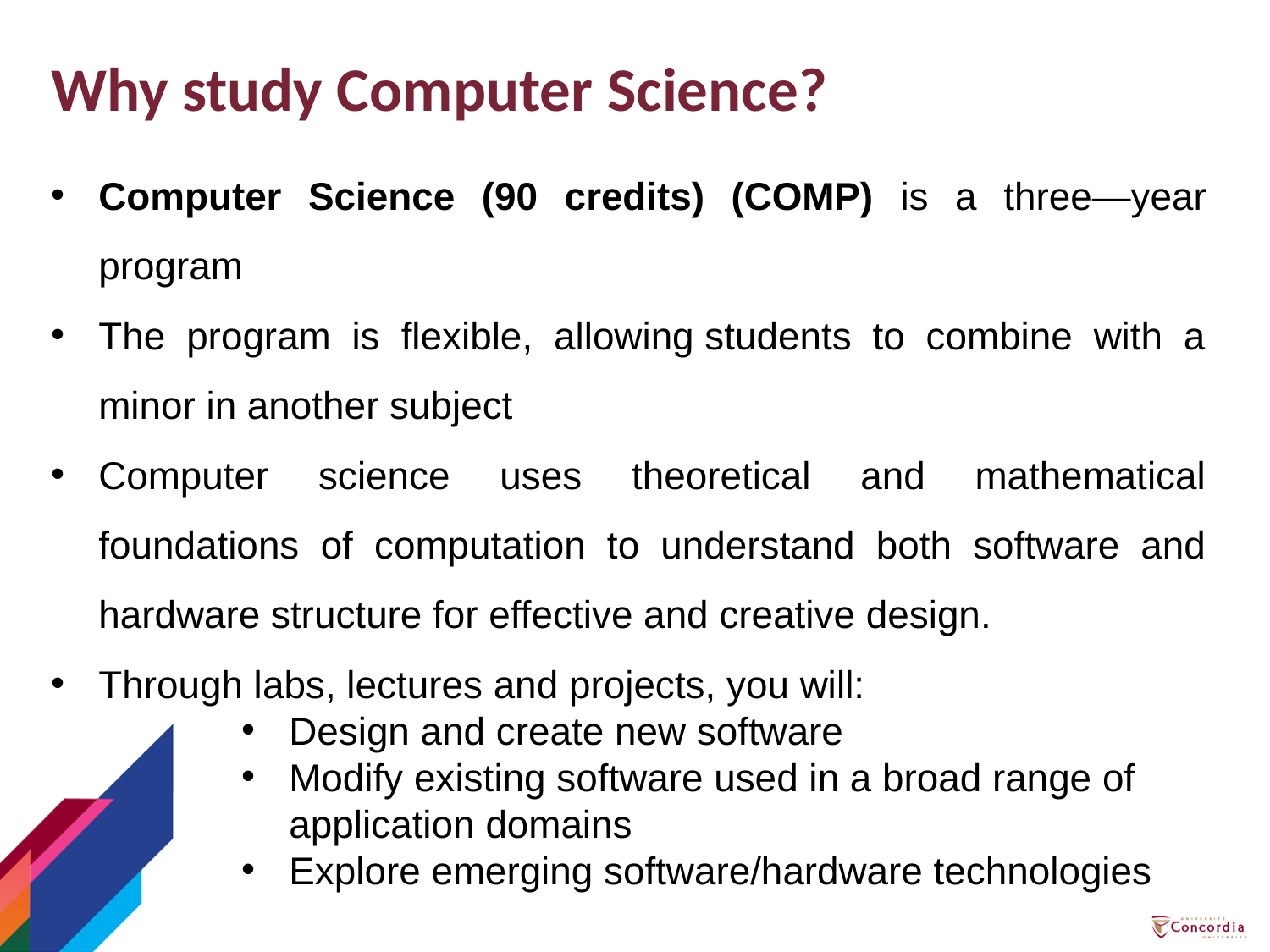

# Why study Computer Science?
Computer Science (90 credits) (COMP) is a three—year program
The program is flexible, allowing students to combine with a minor in another subject
Computer science uses theoretical and mathematical foundations of computation to understand both software and hardware structure for effective and creative design.
Through labs, lectures and projects, you will:
Design and create new software
Modify existing software used in a broad range of application domains
Explore emerging software/hardware technologies